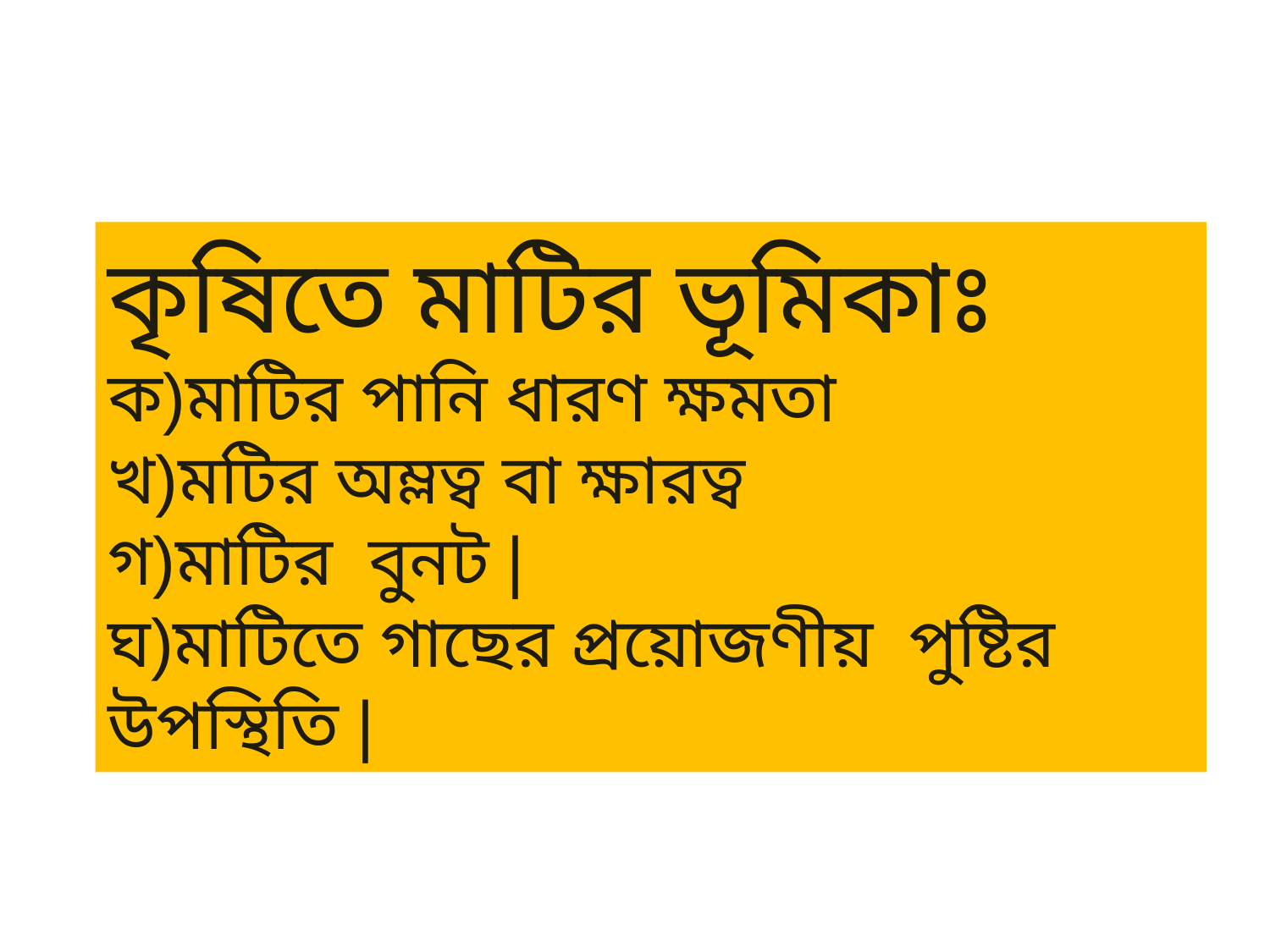

# কৃষিতে মাটির ভূমিকাঃ ক)মাটির পানি ধারণ ক্ষমতা খ)মটির অম্লত্ব বা ক্ষারত্ব গ)মাটির  বুনট | ঘ)মাটিতে গাছের প্রয়োজণীয়  পুষ্টির উপস্থিতি |